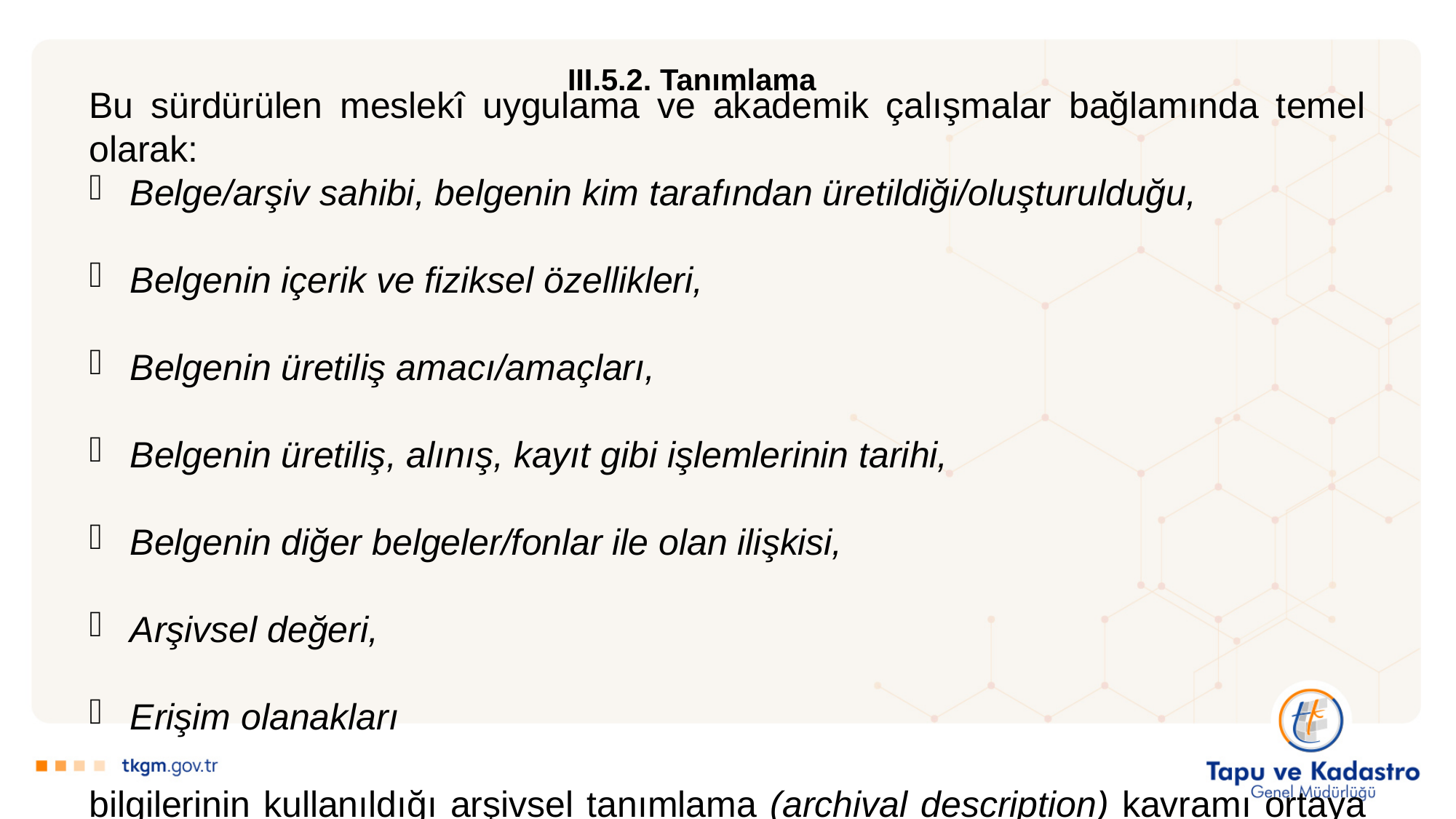

III.5.2. Tanımlama
Bu sürdürülen meslekî uygulama ve akademik çalışmalar bağlamında temel olarak:
Belge/arşiv sahibi, belgenin kim tarafından üretildiği/oluşturulduğu,

Belgenin içerik ve fiziksel özellikleri,

Belgenin üretiliş amacı/amaçları,

Belgenin üretiliş, alınış, kayıt gibi işlemlerinin tarihi,

Belgenin diğer belgeler/fonlar ile olan ilişkisi,

Arşivsel değeri,

Erişim olanakları

bilgilerinin kullanıldığı arşivsel tanımlama (archival description) kavramı ortaya çıkmıştır.